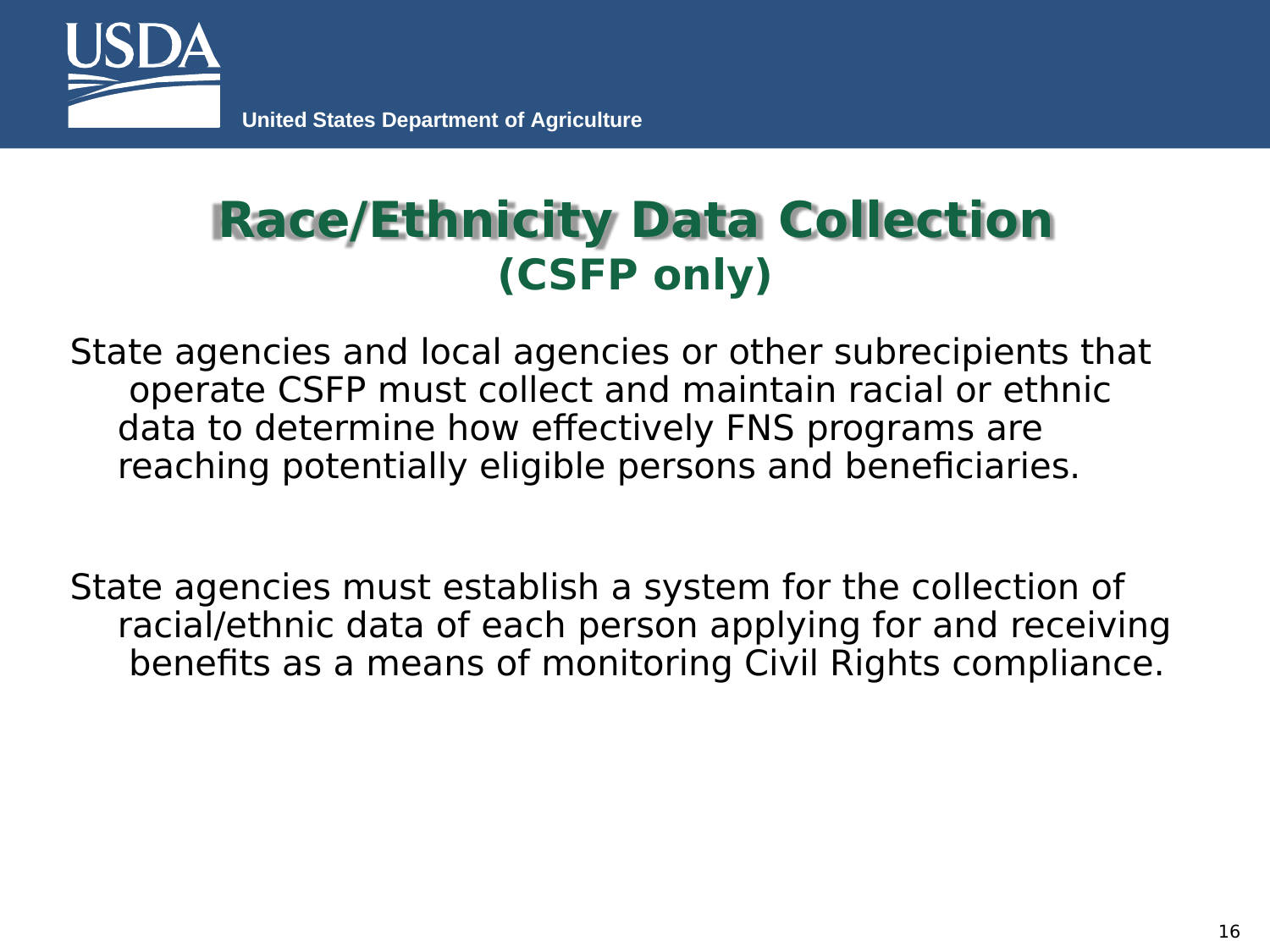

United States Department of Agriculture

# Race/Ethnicity Data Collection (CSFP only)
State agencies and local agencies or other subrecipients that  operate CSFP must collect and maintain racial or ethnic  data to determine how effectively FNS programs are  reaching potentially eligible persons and beneficiaries.

State agencies must establish a system for the collection of  racial/ethnic data of each person applying for and receiving  benefits as a means of monitoring Civil Rights compliance.
16